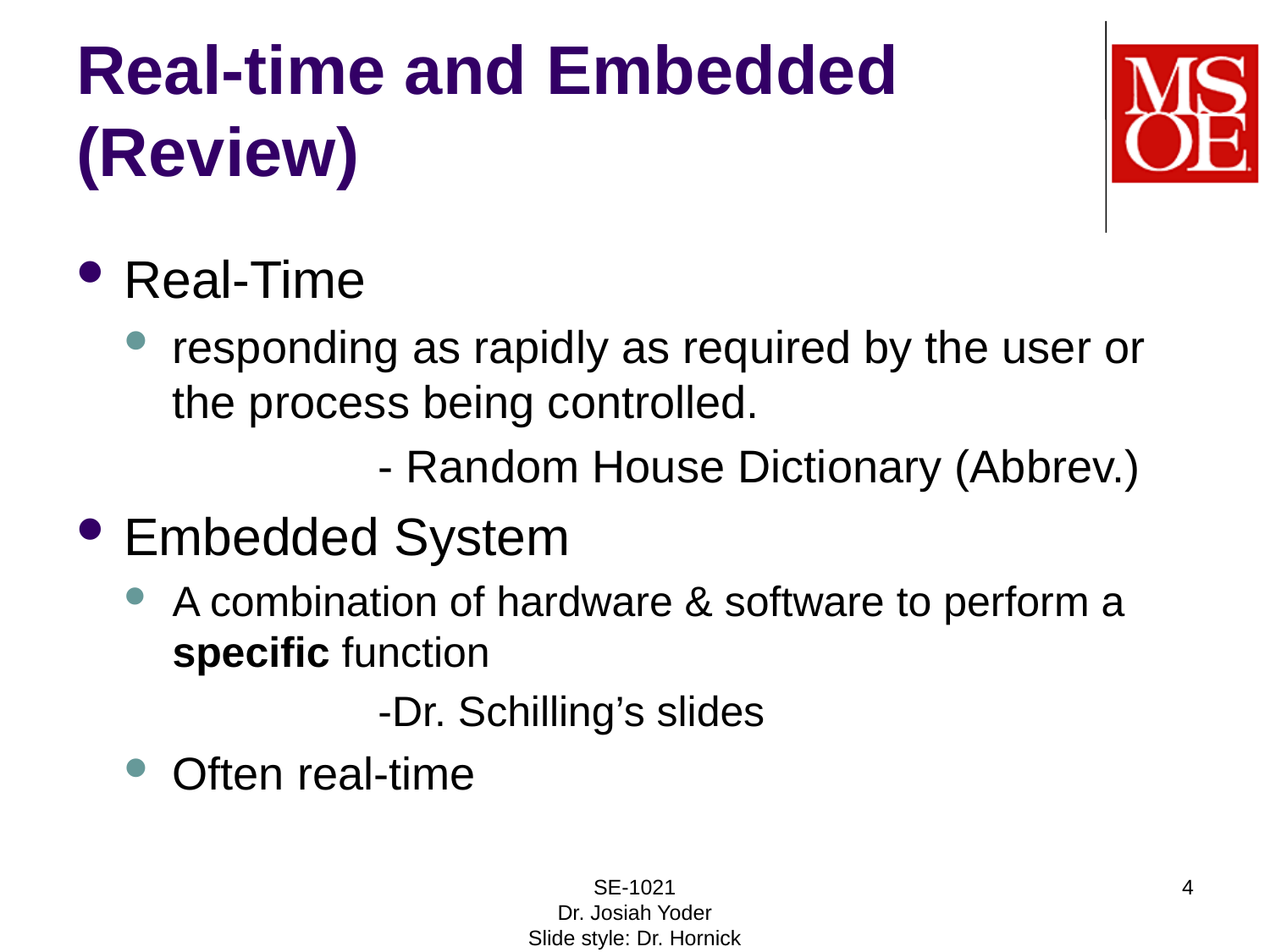

# Real-time and Embedded (Review)
Real-Time
responding as rapidly as required by the user or the process being controlled.
      		- Random House Dictionary (Abbrev.)
Embedded System
A combination of hardware & software to perform a specific function
		-Dr. Schilling’s slides
Often real-time

SE-1021
Dr. Josiah Yoder
Slide style: Dr. Hornick
4